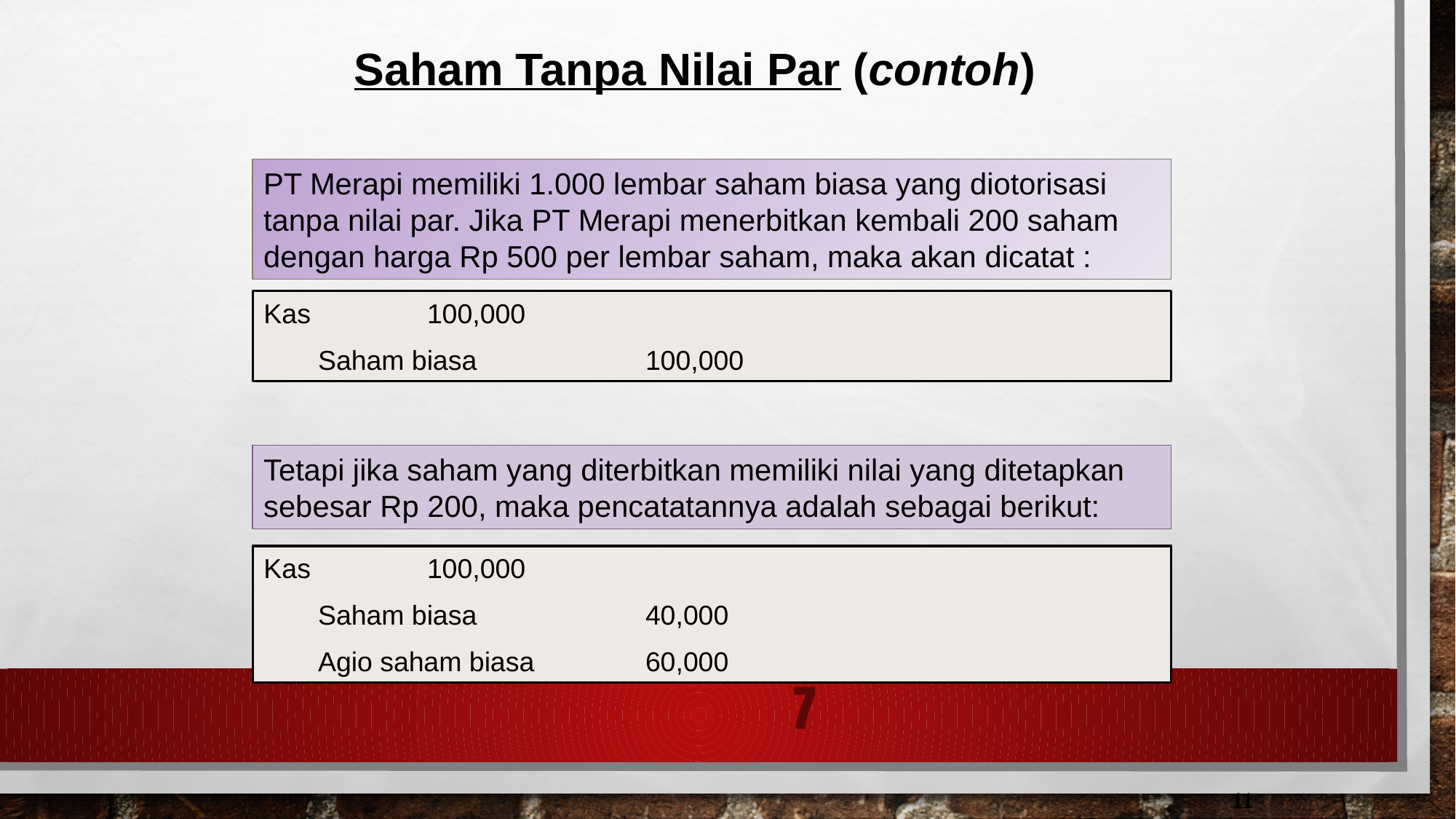

Saham Tanpa Nilai Par (contoh)
PT Merapi memiliki 1.000 lembar saham biasa yang diotorisasi tanpa nilai par. Jika PT Merapi menerbitkan kembali 200 saham dengan harga Rp 500 per lembar saham, maka akan dicatat :
Kas 	100,000
	Saham biasa		100,000
Tetapi jika saham yang diterbitkan memiliki nilai yang ditetapkan sebesar Rp 200, maka pencatatannya adalah sebagai berikut:
Kas 	100,000
	Saham biasa		40,000
	Agio saham biasa		60,000
7
11